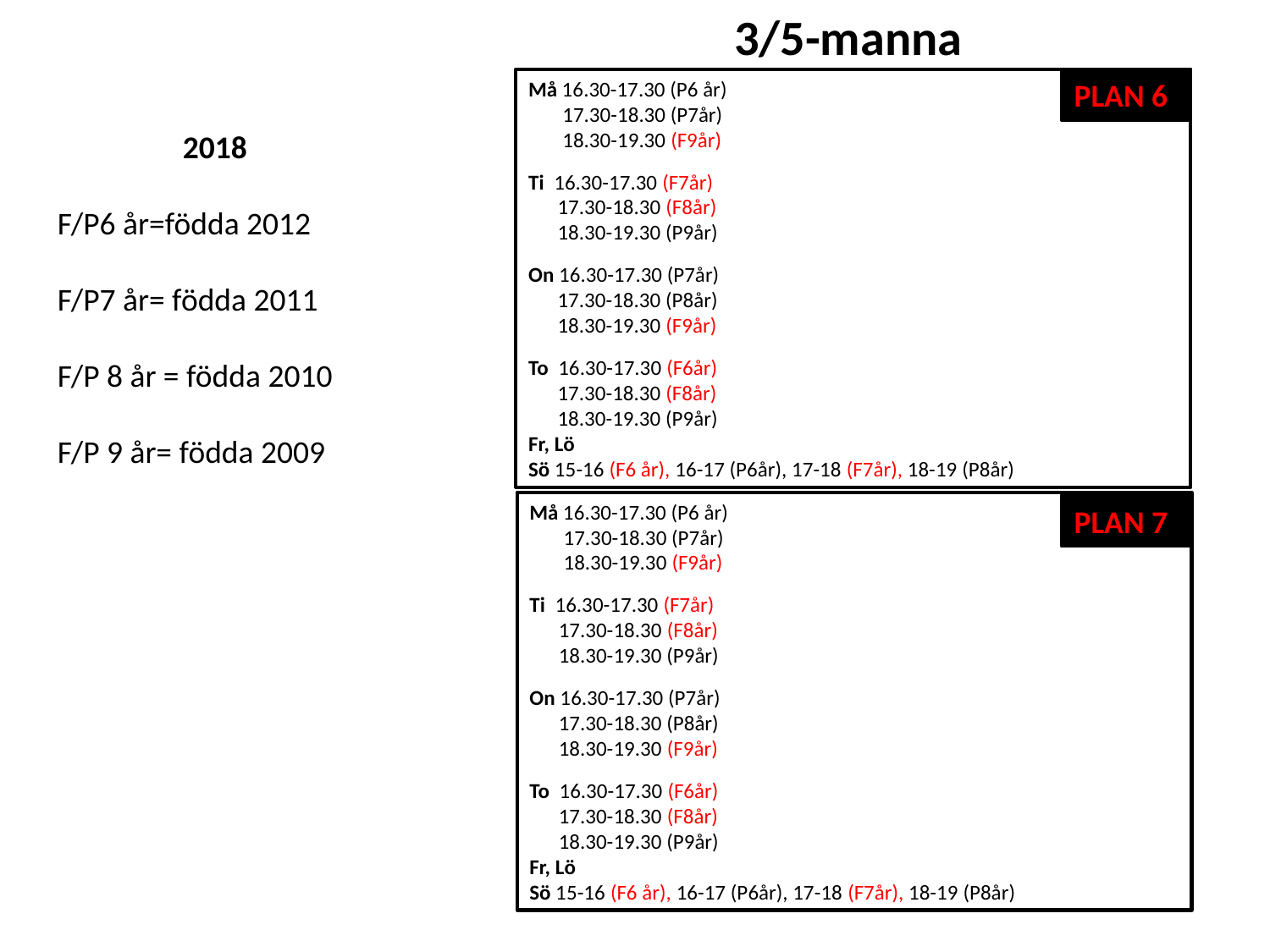

3/5-manna
Må 16.30-17.30 (P6 år)
       17.30-18.30 (P7år)
       18.30-19.30 (F9år)

Ti  16.30-17.30 (F7år)
      17.30-18.30 (F8år)
      18.30-19.30 (P9år)

On 16.30-17.30 (P7år)
      17.30-18.30 (P8år)
      18.30-19.30 (F9år)

To  16.30-17.30 (F6år)
      17.30-18.30 (F8år)
      18.30-19.30 (P9år)
Fr, Lö
Sö 15-16 (F6 år), 16-17 (P6år), 17-18 (F7år), 18-19 (P8år)
PLAN 6
2018

F/P6 år=födda 2012

F/P7 år= födda 2011

F/P 8 år = födda 2010

F/P 9 år= födda 2009
Må 16.30-17.30 (P6 år)
       17.30-18.30 (P7år)
       18.30-19.30 (F9år)

Ti  16.30-17.30 (F7år)
      17.30-18.30 (F8år)
      18.30-19.30 (P9år)

On 16.30-17.30 (P7år)
      17.30-18.30 (P8år)
      18.30-19.30 (F9år)

To  16.30-17.30 (F6år)
      17.30-18.30 (F8år)
      18.30-19.30 (P9år)
Fr, Lö
Sö 15-16 (F6 år), 16-17 (P6år), 17-18 (F7år), 18-19 (P8år)
PLAN 7